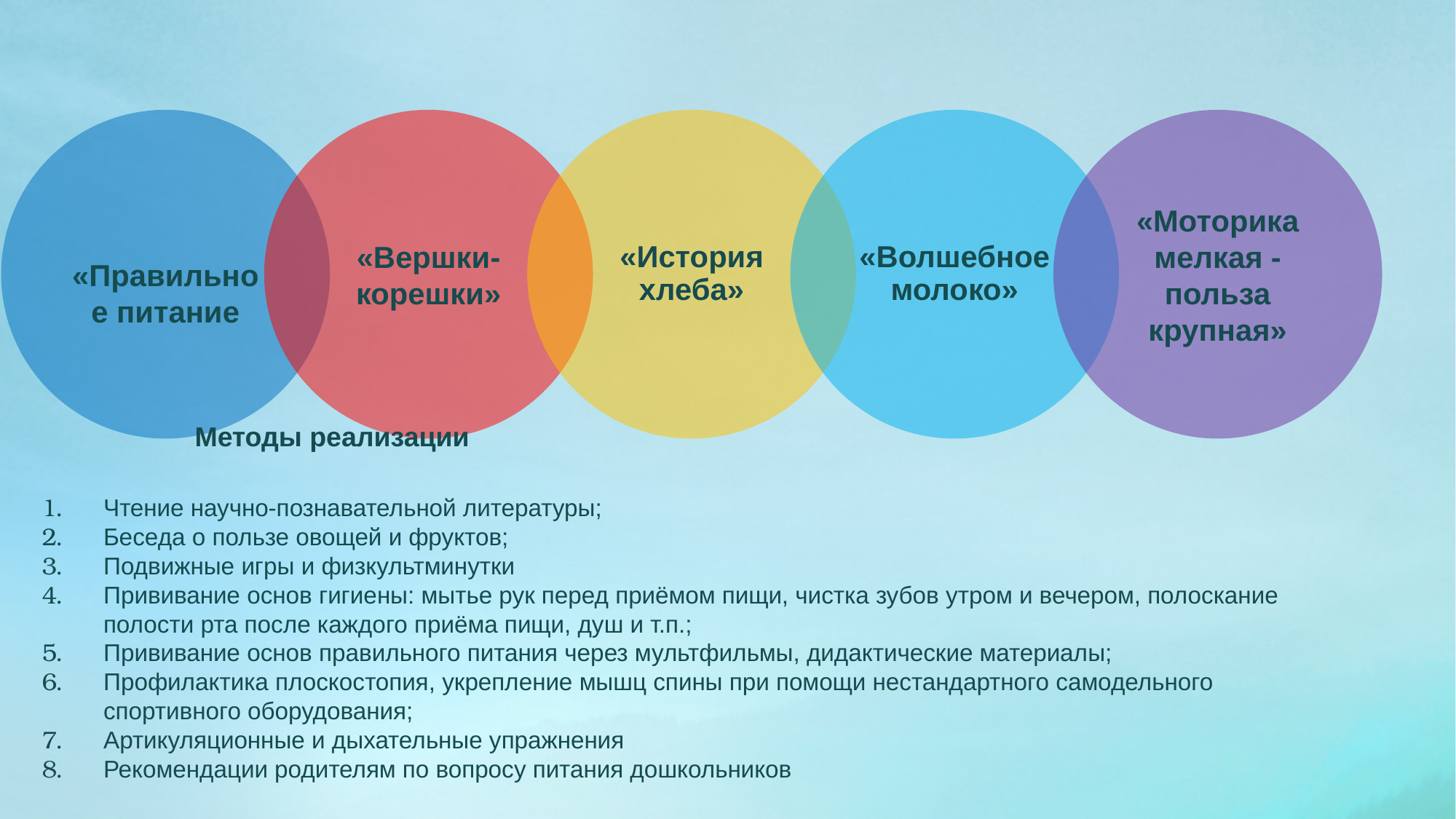

«Правильное питание
«Вершки-корешки»
«История хлеба»
«Волшебное молоко»
«Моторика мелкая - польза крупная»
Методы реализации
Чтение научно-познавательной литературы;
Беседа о пользе овощей и фруктов;
Подвижные игры и физкультминутки
Прививание основ гигиены: мытье рук перед приёмом пищи, чистка зубов утром и вечером, полоскание полости рта после каждого приёма пищи, душ и т.п.;
Прививание основ правильного питания через мультфильмы, дидактические материалы;
Профилактика плоскостопия, укрепление мышц спины при помощи нестандартного самодельного спортивного оборудования;
Артикуляционные и дыхательные упражнения
Рекомендации родителям по вопросу питания дошкольников